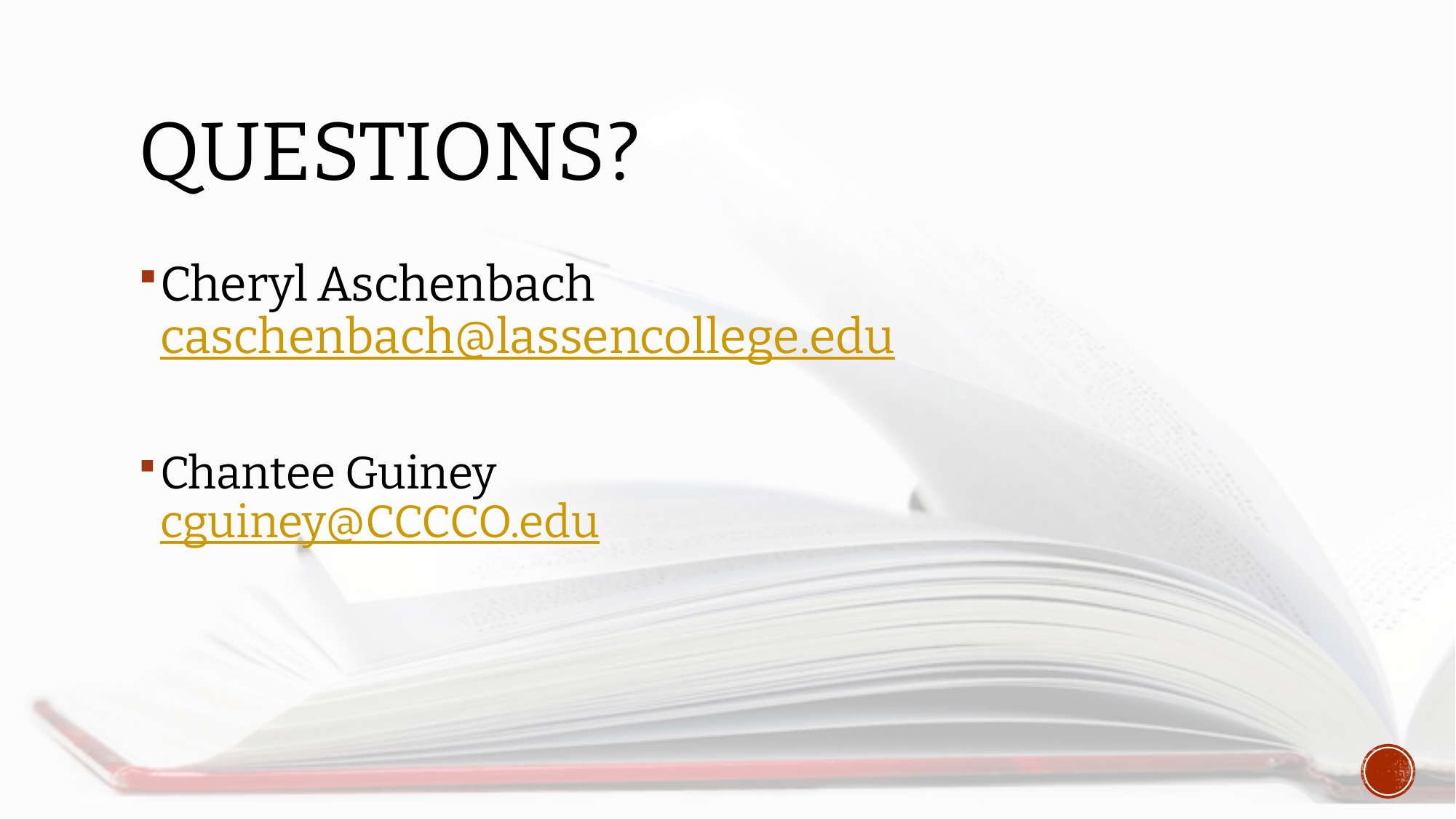

# Questions?
Cheryl Aschenbach caschenbach@lassencollege.edu

Chantee Guiney
cguiney@CCCCO.edu